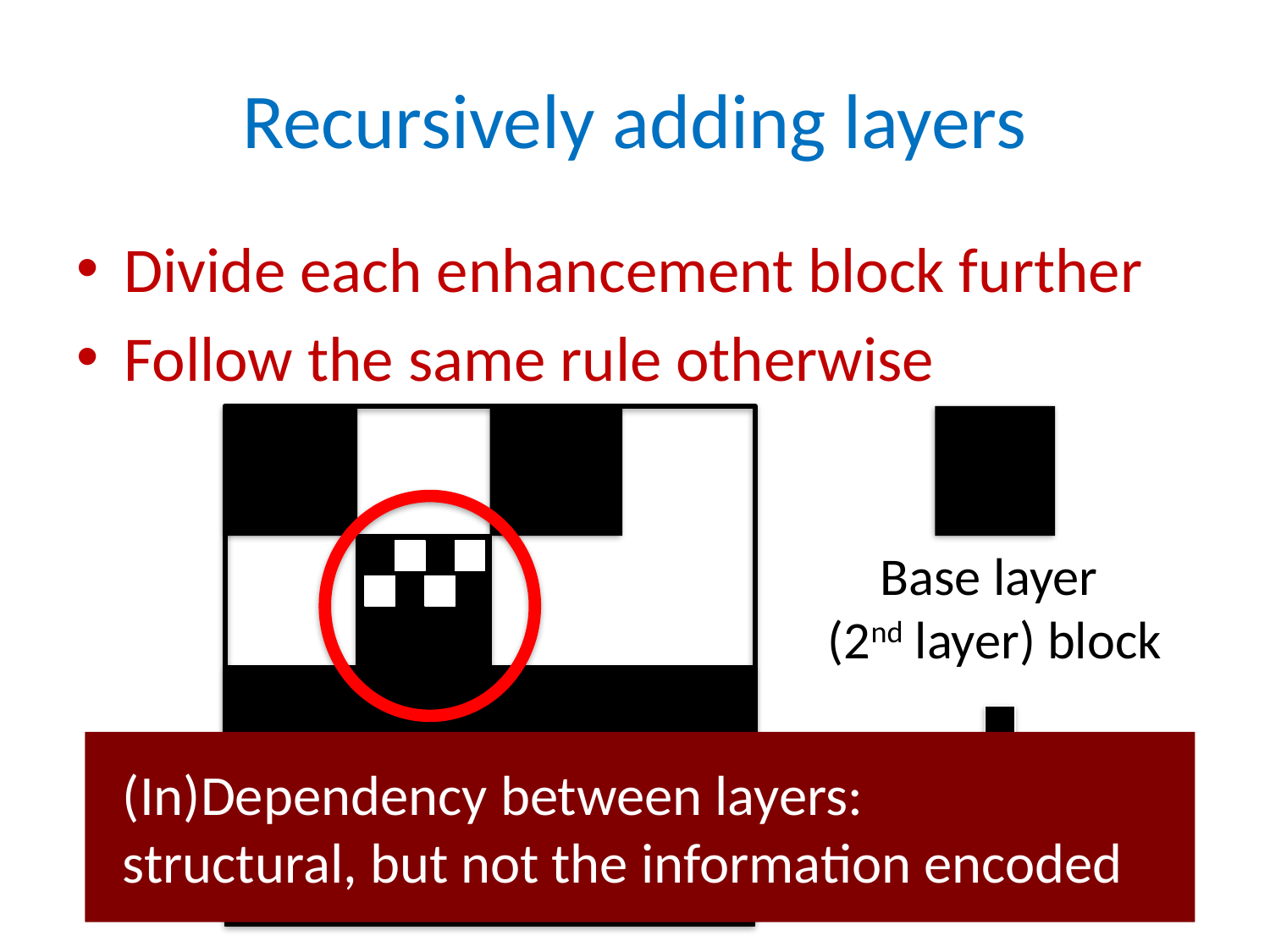

# Recursively adding layers
Divide each enhancement block further
Follow the same rule otherwise

Base layer
(2nd layer) block

Reserved block

  (In)Dependency between layers:
  structural, but not the information encoded

Enhancement layer (3rd layer) block